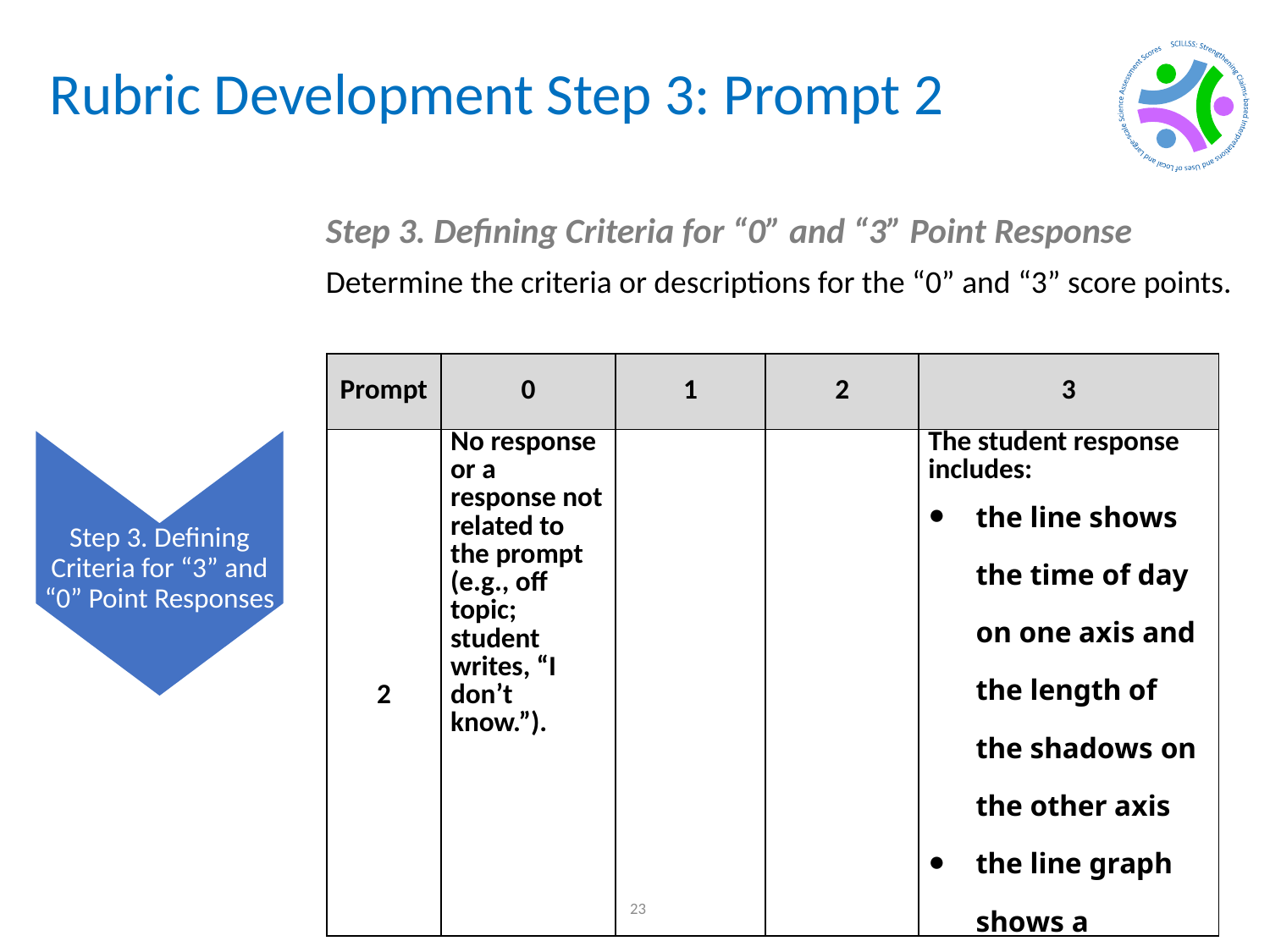

# Rubric Development Step 3: Prompt 2
Step 3. Defining Criteria for “0” and “3” Point Response

Determine the criteria or descriptions for the “0” and “3” score points.

| Prompt | 0 | 1 | 2 | 3 |
| --- | --- | --- | --- | --- |
| 2 | No response or a response not related to the prompt (e.g., off topic; student writes, “I don’t know.”). |  |  | The student response includes: the line shows the time of day on one axis and the length of the shadows on the other axis the line graph shows a relationship between the length of shadow and time of day. |

Step 3. Defining Criteria for “3” and “0” Point Responses